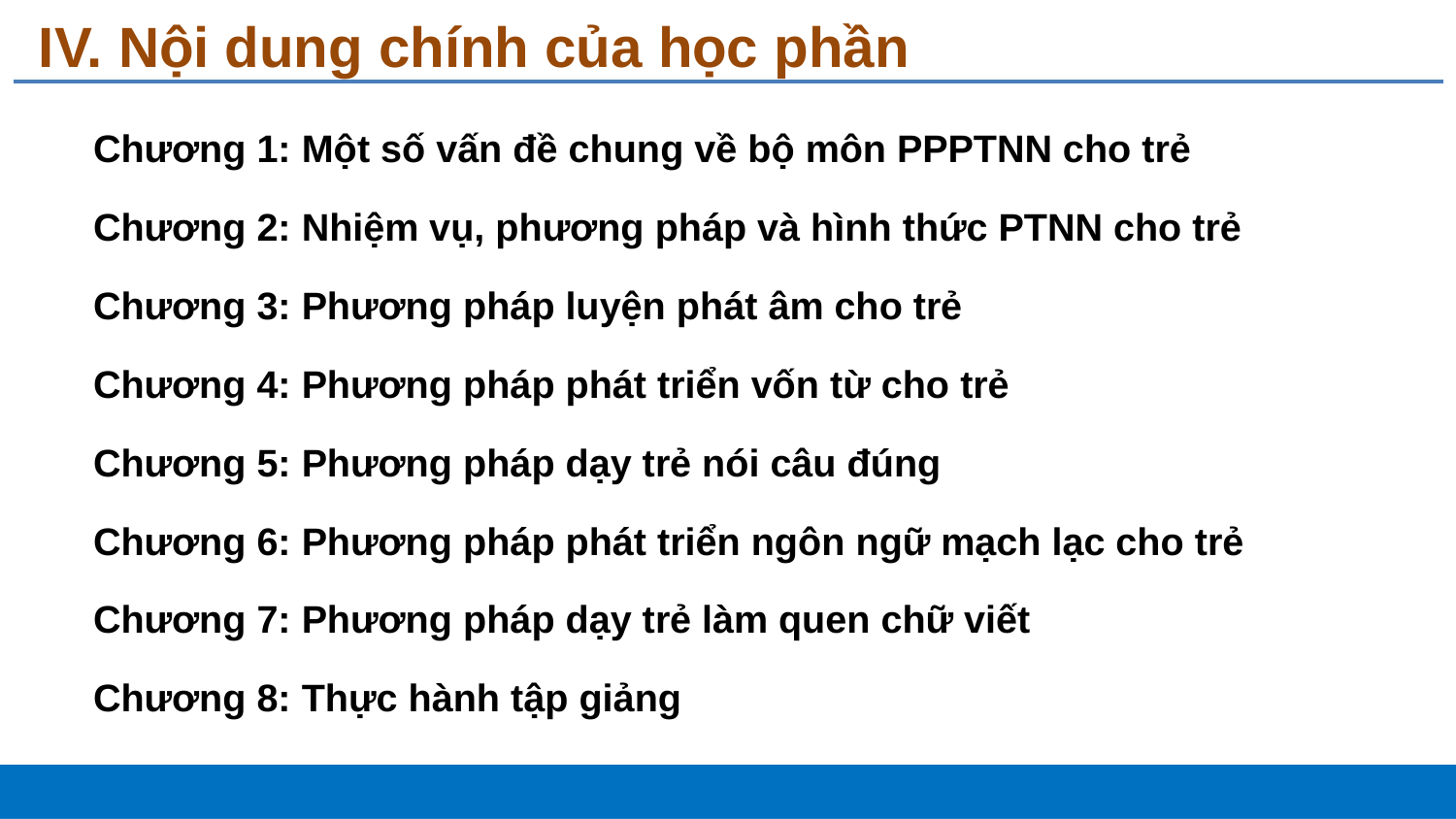

# IV. Nội dung chính của học phần
Chương 1: Một số vấn đề chung về bộ môn PPPTNN cho trẻ
Chương 2: Nhiệm vụ, phương pháp và hình thức PTNN cho trẻ
Chương 3: Phương pháp luyện phát âm cho trẻ
Chương 4: Phương pháp phát triển vốn từ cho trẻ
Chương 5: Phương pháp dạy trẻ nói câu đúng
Chương 6: Phương pháp phát triển ngôn ngữ mạch lạc cho trẻ
Chương 7: Phương pháp dạy trẻ làm quen chữ viết
Chương 8: Thực hành tập giảng